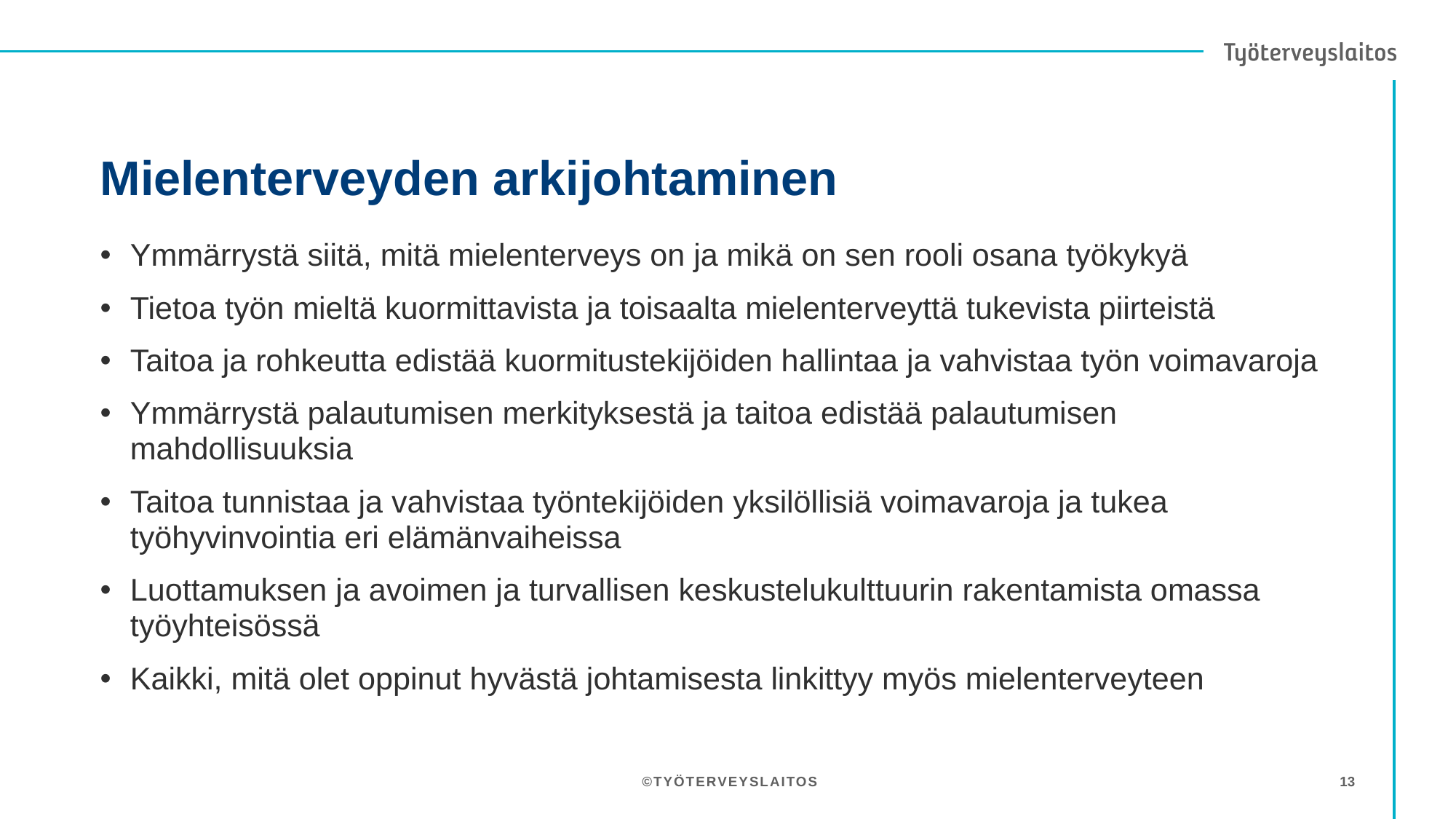

# Mielenterveyden arkijohtaminen
Ymmärrystä siitä, mitä mielenterveys on ja mikä on sen rooli osana työkykyä
Tietoa työn mieltä kuormittavista ja toisaalta mielenterveyttä tukevista piirteistä
Taitoa ja rohkeutta edistää kuormitustekijöiden hallintaa ja vahvistaa työn voimavaroja
Ymmärrystä palautumisen merkityksestä ja taitoa edistää palautumisen mahdollisuuksia
Taitoa tunnistaa ja vahvistaa työntekijöiden yksilöllisiä voimavaroja ja tukea työhyvinvointia eri elämänvaiheissa
Luottamuksen ja avoimen ja turvallisen keskustelukulttuurin rakentamista omassa työyhteisössä
Kaikki, mitä olet oppinut hyvästä johtamisesta linkittyy myös mielenterveyteen
©TYÖTERVEYSLAITOS
13